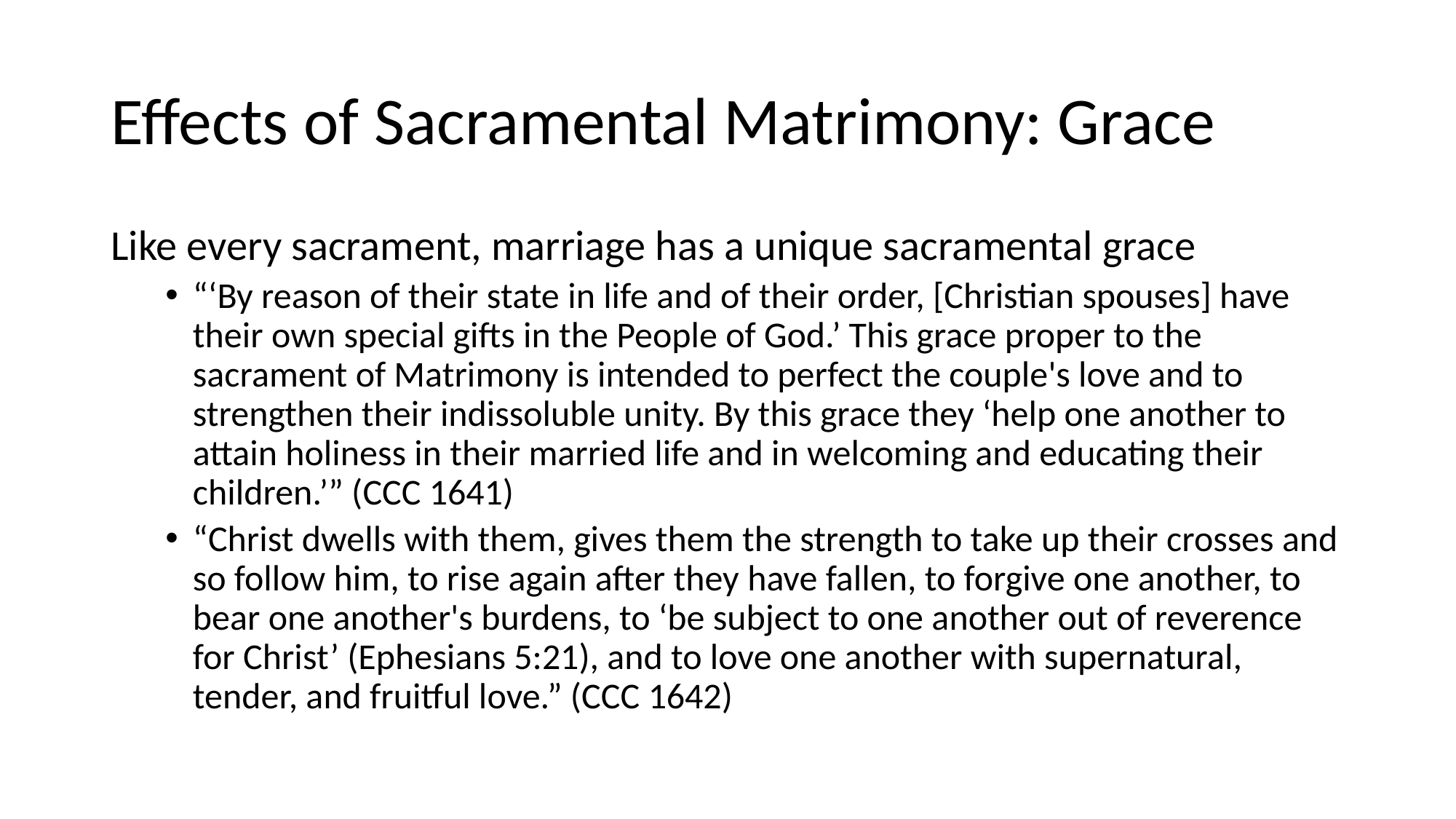

# Effects of Sacramental Matrimony: Grace
Like every sacrament, marriage has a unique sacramental grace
“‘By reason of their state in life and of their order, [Christian spouses] have their own special gifts in the People of God.’ This grace proper to the sacrament of Matrimony is intended to perfect the couple's love and to strengthen their indissoluble unity. By this grace they ‘help one another to attain holiness in their married life and in welcoming and educating their children.’” (CCC 1641)
“Christ dwells with them, gives them the strength to take up their crosses and so follow him, to rise again after they have fallen, to forgive one another, to bear one another's burdens, to ‘be subject to one another out of reverence for Christ’ (Ephesians 5:21), and to love one another with supernatural, tender, and fruitful love.” (CCC 1642)